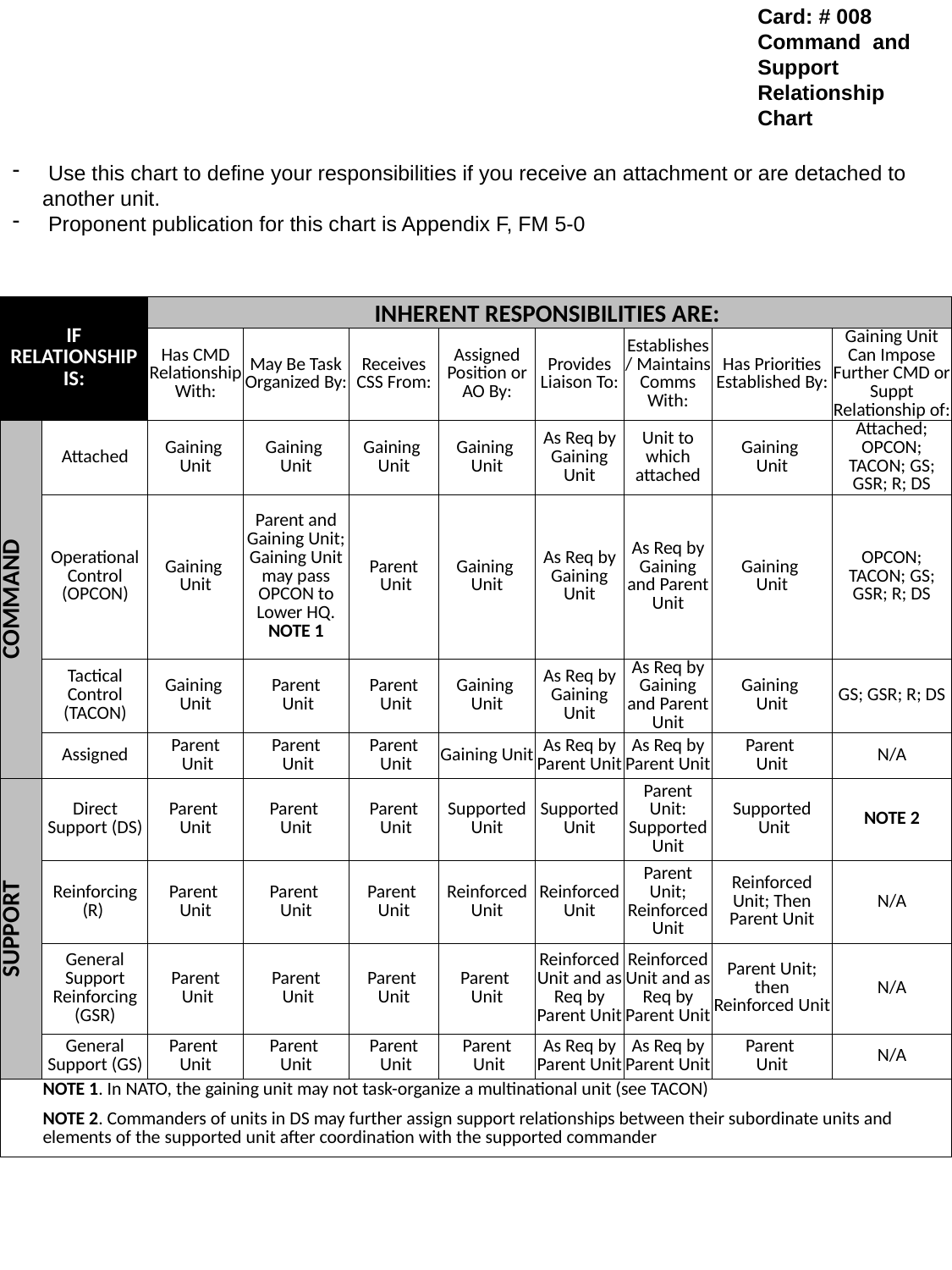

Card: # 008
Command  and Support Relationship Chart
 Use this chart to define your responsibilities if you receive an attachment or are detached to another unit.
 Proponent publication for this chart is Appendix F, FM 5-0
| IF RELATIONSHIP IS: |  | INHERENT RESPONSIBILITIES ARE: |  |  |  |  |  |  |  |
| --- | --- | --- | --- | --- | --- | --- | --- | --- | --- |
|  |  | Has CMD Relationship With: | May Be Task Organized By: | Receives CSS From: | Assigned Position or AO By: | Provides Liaison To: | Establishes/ Maintains Comms With: | Has Priorities Established By: | Gaining Unit Can Impose Further CMD or Suppt Relationship of: |
| COMMAND | Attached | Gaining Unit | Gaining Unit | Gaining Unit | Gaining Unit | As Req by Gaining Unit | Unit to which attached | Gaining Unit | Attached; OPCON; TACON; GS; GSR; R; DS |
|  | Operational Control (OPCON) | Gaining Unit | Parent and Gaining Unit; Gaining Unit may pass OPCON to Lower HQ. NOTE 1 | Parent Unit | Gaining Unit | As Req by Gaining Unit | As Req by Gaining and Parent Unit | Gaining Unit | OPCON; TACON; GS; GSR; R; DS |
|  | Tactical Control (TACON) | Gaining Unit | Parent Unit | Parent Unit | Gaining Unit | As Req by Gaining Unit | As Req by Gaining and Parent Unit | Gaining Unit | GS; GSR; R; DS |
|  | Assigned | Parent Unit | Parent Unit | Parent Unit | Gaining Unit | As Req by Parent Unit | As Req by Parent Unit | Parent Unit | N/A |
| SUPPORT | Direct Support (DS) | Parent Unit | Parent Unit | Parent Unit | Supported Unit | Supported Unit | Parent Unit: Supported Unit | Supported Unit | NOTE 2 |
|  | Reinforcing (R) | Parent Unit | Parent Unit | Parent Unit | Reinforced Unit | Reinforced Unit | Parent Unit; Reinforced Unit | Reinforced Unit; Then Parent Unit | N/A |
|  | General Support Reinforcing (GSR) | Parent Unit | Parent Unit | Parent Unit | Parent Unit | Reinforced Unit and as Req by Parent Unit | Reinforced Unit and as Req by Parent Unit | Parent Unit; then Reinforced Unit | N/A |
|  | General Support (GS) | Parent Unit | Parent Unit | Parent Unit | Parent Unit | As Req by Parent Unit | As Req by Parent Unit | Parent Unit | N/A |
|  | NOTE 1. In NATO, the gaining unit may not task-organize a multinational unit (see TACON) |  |  |  |  |  |  |  |  |
|  | NOTE 2. Commanders of units in DS may further assign support relationships between their subordinate units and elements of the supported unit after coordination with the supported commander |  |  |  |  |  |  |  |  |